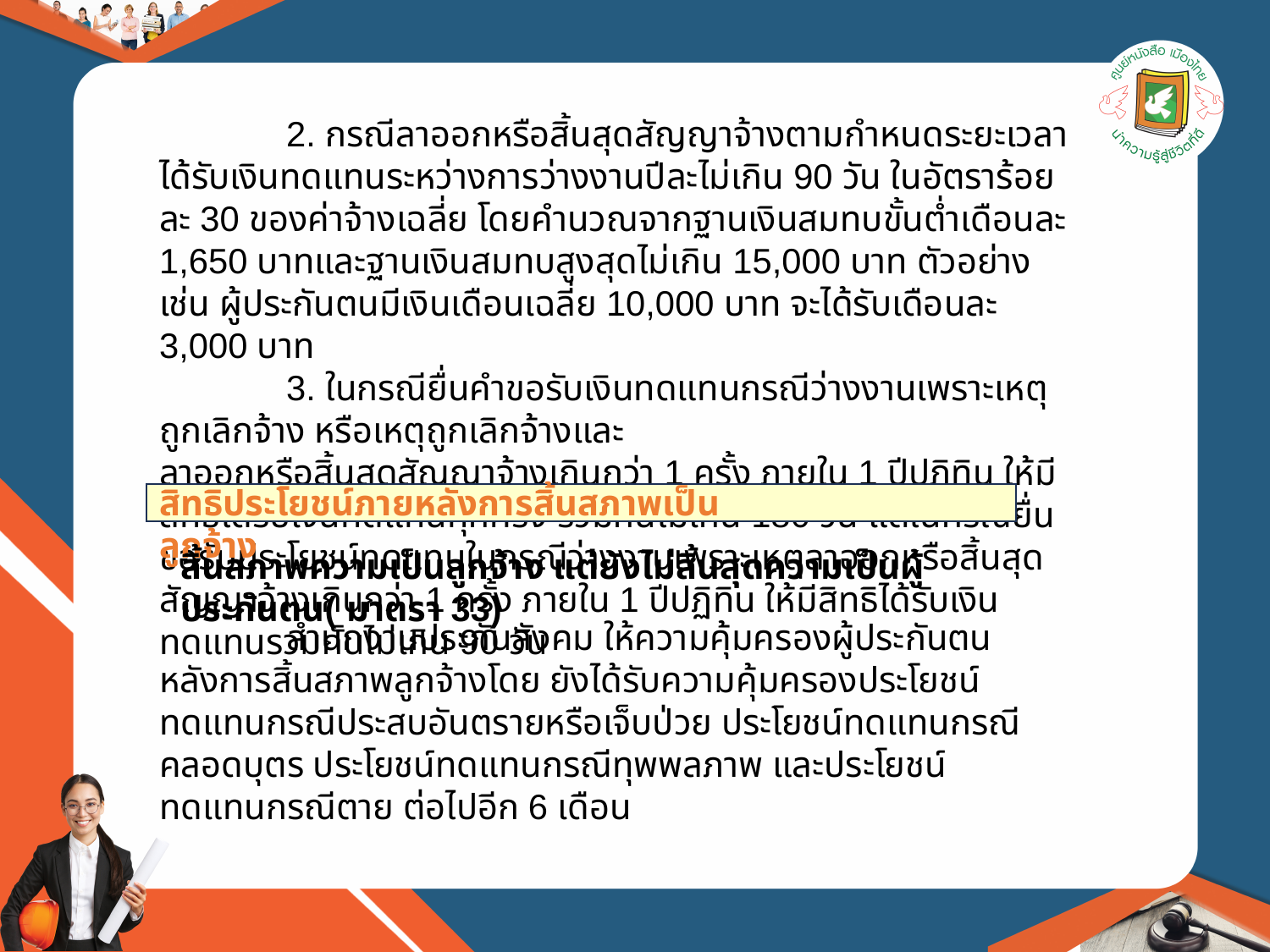

2. กรณีลาออกหรือสิ้นสุดสัญญาจ้างตามกำหนดระยะเวลาได้รับเงินทดแทนระหว่างการว่างงานปีละไม่เกิน 90 วัน ในอัตราร้อยละ 30 ของค่าจ้างเฉลี่ย โดยคำนวณจากฐานเงินสมทบขั้นต่ำเดือนละ 1,650 บาทและฐานเงินสมทบสูงสุดไม่เกิน 15,000 บาท ตัวอย่างเช่น ผู้ประกันตนมีเงินเดือนเฉลี่ย 10,000 บาท จะได้รับเดือนละ 3,000 บาท
	3. ในกรณียื่นคำขอรับเงินทดแทนกรณีว่างงานเพราะเหตุถูกเลิกจ้าง หรือเหตุถูกเลิกจ้างและ
ลาออกหรือสิ้นสุดสัญญาจ้างเกินกว่า 1 ครั้ง ภายใน 1 ปีปฏิทิน ให้มีสิทธิได้รับเงินทดแทนทุกครั้ง รวมกันไม่เกิน 180 วัน แต่ในกรณียื่นขอรับประโยชน์ทดแทนในกรณีว่างงานเพราะเหตุลาออกหรือสิ้นสุดสัญญาจ้างเกินกว่า 1 ครั้ง ภายใน 1 ปีปฏิทิน ให้มีสิทธิได้รับเงินทดแทนรวมกันไม่เกิน 90 วัน
สิทธิประโยชน์ภายหลังการสิ้นสภาพเป็นลูกจ้าง

สิ้นสภาพความเป็นลูกจ้าง แต่ยังไม่สิ้นสุดความเป็นผู้ประกันตน( มาตรา 33)
	สำนักงานประกันสังคม ให้ความคุ้มครองผู้ประกันตนหลังการสิ้นสภาพลูกจ้างโดย ยังได้รับความคุ้มครองประโยชน์ทดแทนกรณีประสบอันตรายหรือเจ็บป่วย ประโยชน์ทดแทนกรณีคลอดบุตร ประโยชน์ทดแทนกรณีทุพพลภาพ และประโยชน์ทดแทนกรณีตาย ต่อไปอีก 6 เดือน